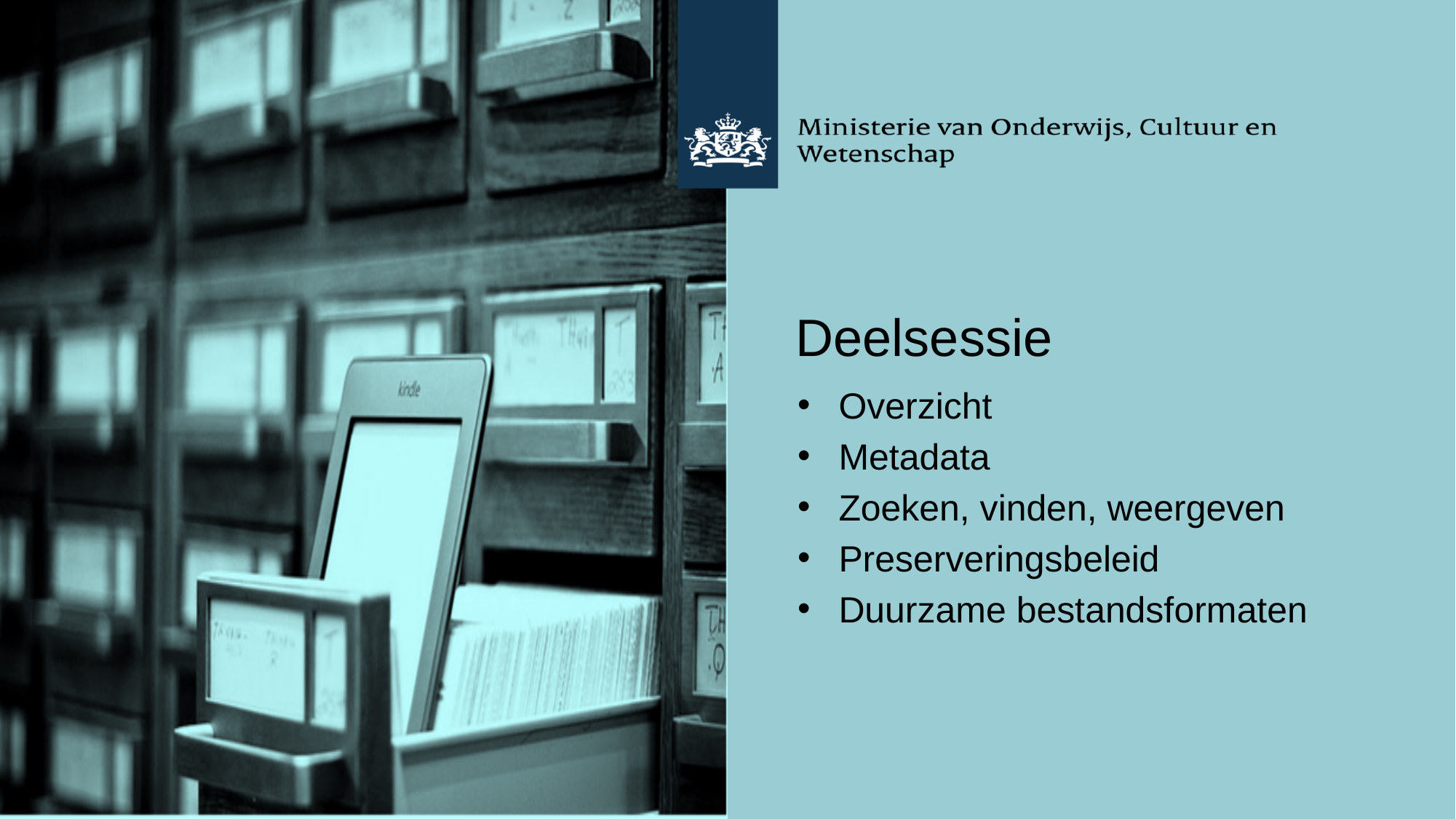

Deelsessie
Overzicht
Metadata
Zoeken, vinden, weergeven
Preserveringsbeleid
Duurzame bestandsformaten